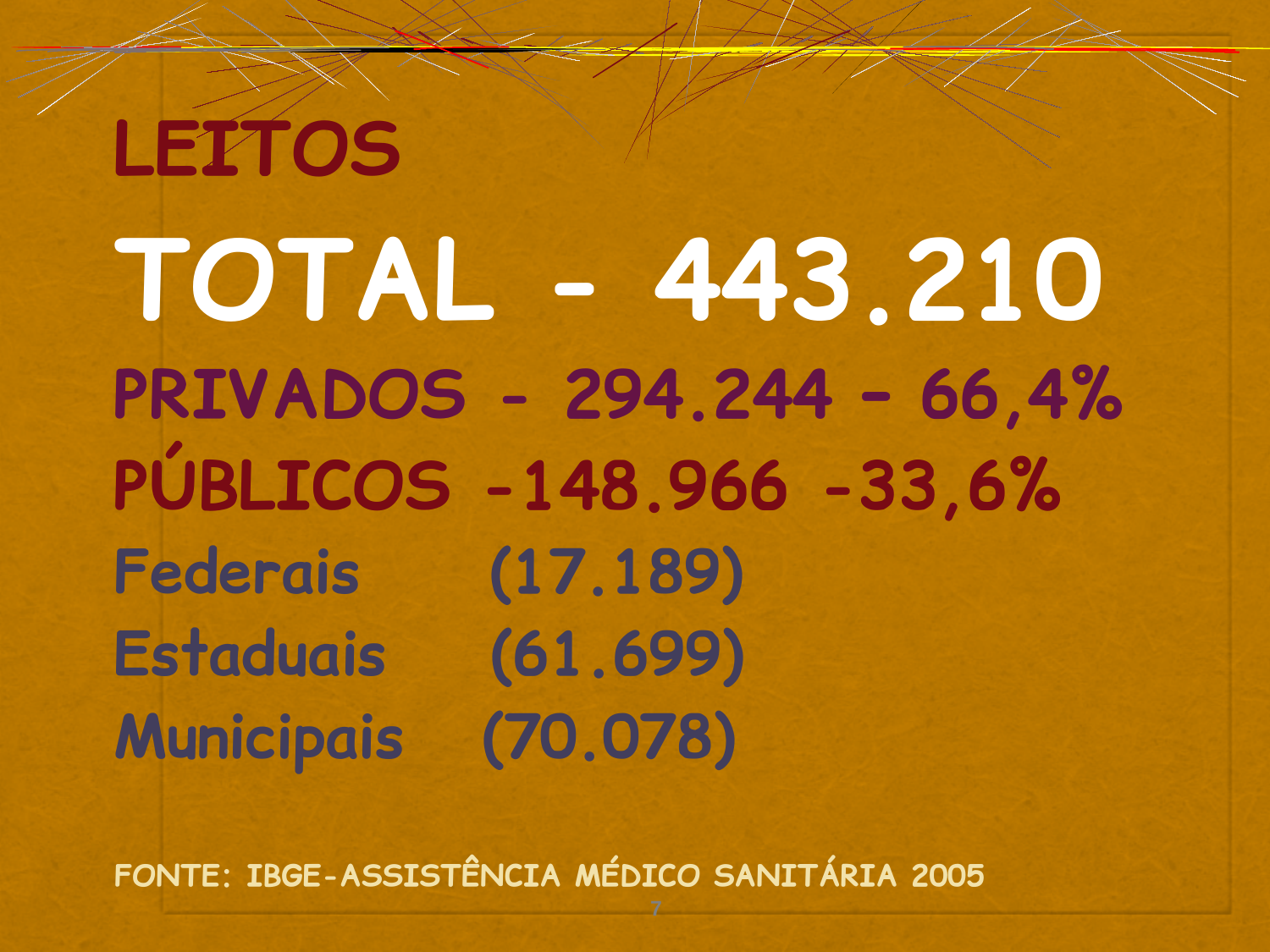

# LEITOS TOTAL - 443.210 PRIVADOS - 294.244 – 66,4% PÚBLICOS -148.966 -33,6% Federais     (17.189) Estaduais    (61.699) Municipais   (70.078) FONTE: IBGE-ASSISTÊNCIA MÉDICO SANITÁRIA 2005
7